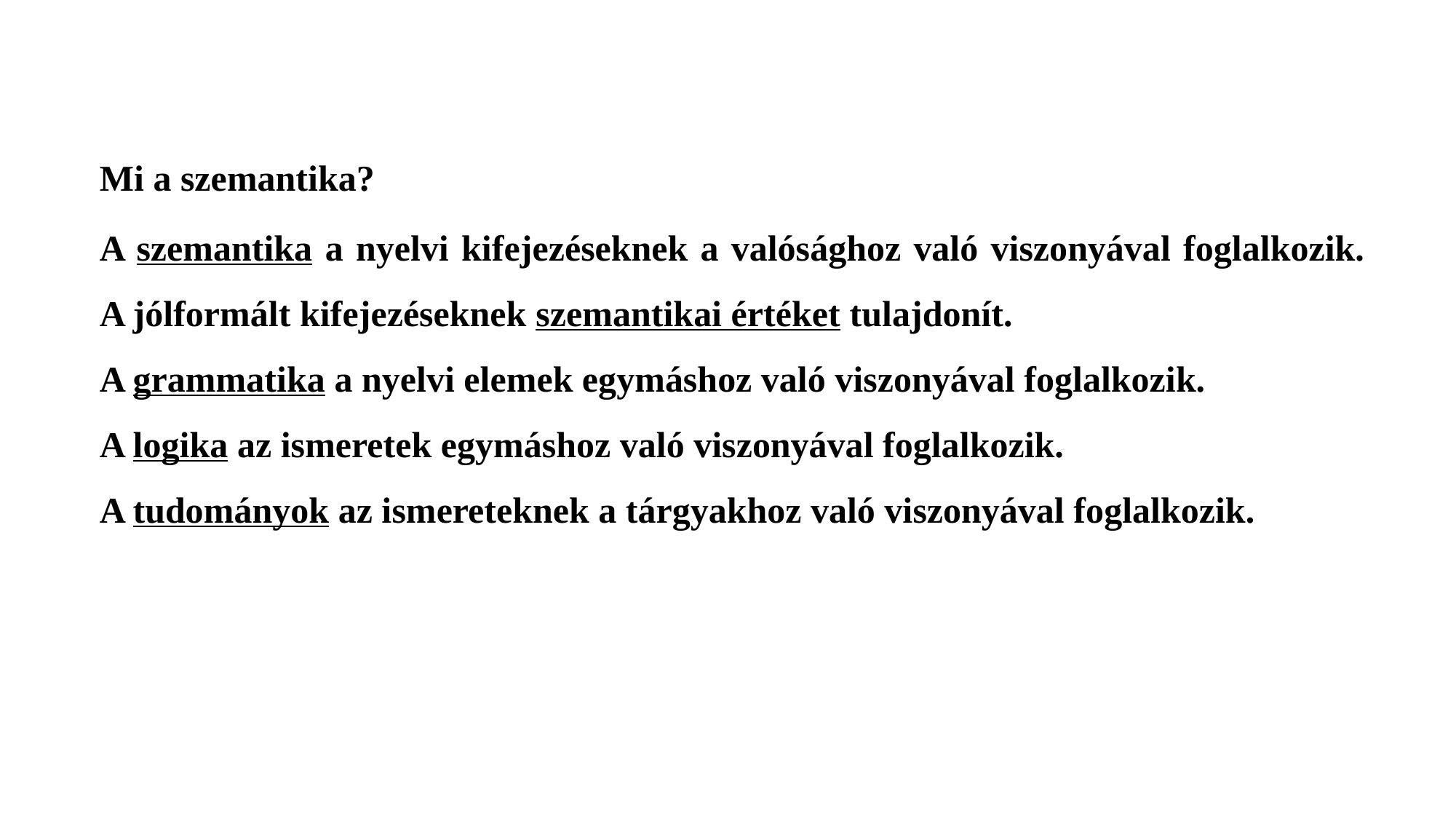

Mi a szemantika?
A szemantika a nyelvi kifejezéseknek a valósághoz való viszonyával foglalkozik. A jólformált kifejezéseknek szemantikai értéket tulajdonít.
A grammatika a nyelvi elemek egymáshoz való viszonyával foglalkozik.
A logika az ismeretek egymáshoz való viszonyával foglalkozik.
A tudományok az ismereteknek a tárgyakhoz való viszonyával foglalkozik.